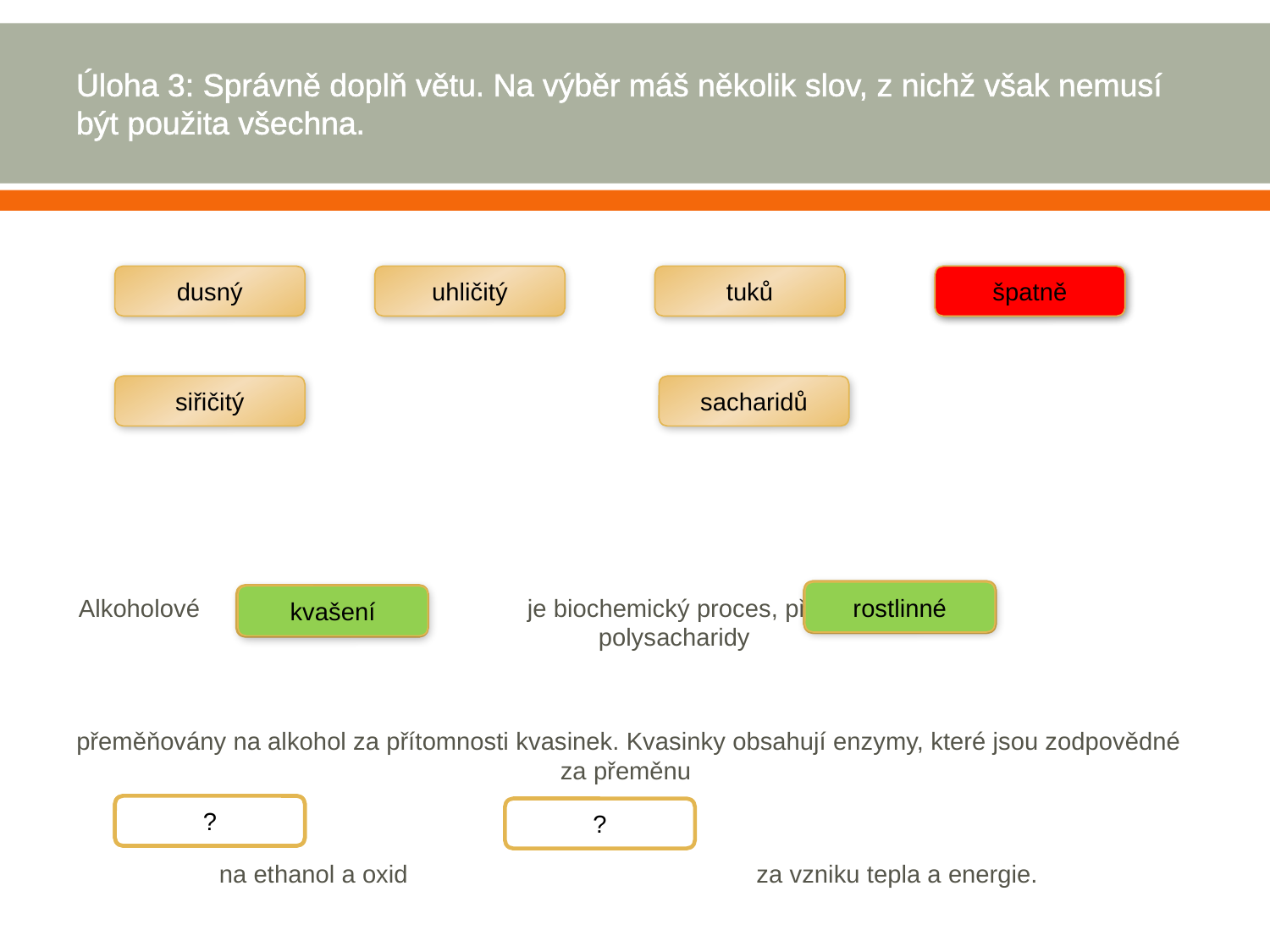

# Úloha 3: Správně doplň větu. Na výběr máš několik slov, z nichž však nemusí být použita všechna.
dusný
uhličitý
tuků
živočišné
špatně
siřičitý
sacharidů
?
?
rostlinné
Alkoholové                                               je biochemický proces, při kterém jsou                                                polysacharidy

přeměňovány na alkohol za přítomnosti kvasinek. Kvasinky obsahují enzymy, které jsou zodpovědné za přeměnu

na ethanol a oxid                                                  za vzniku tepla a energie.

?
kvašení
?
?
?